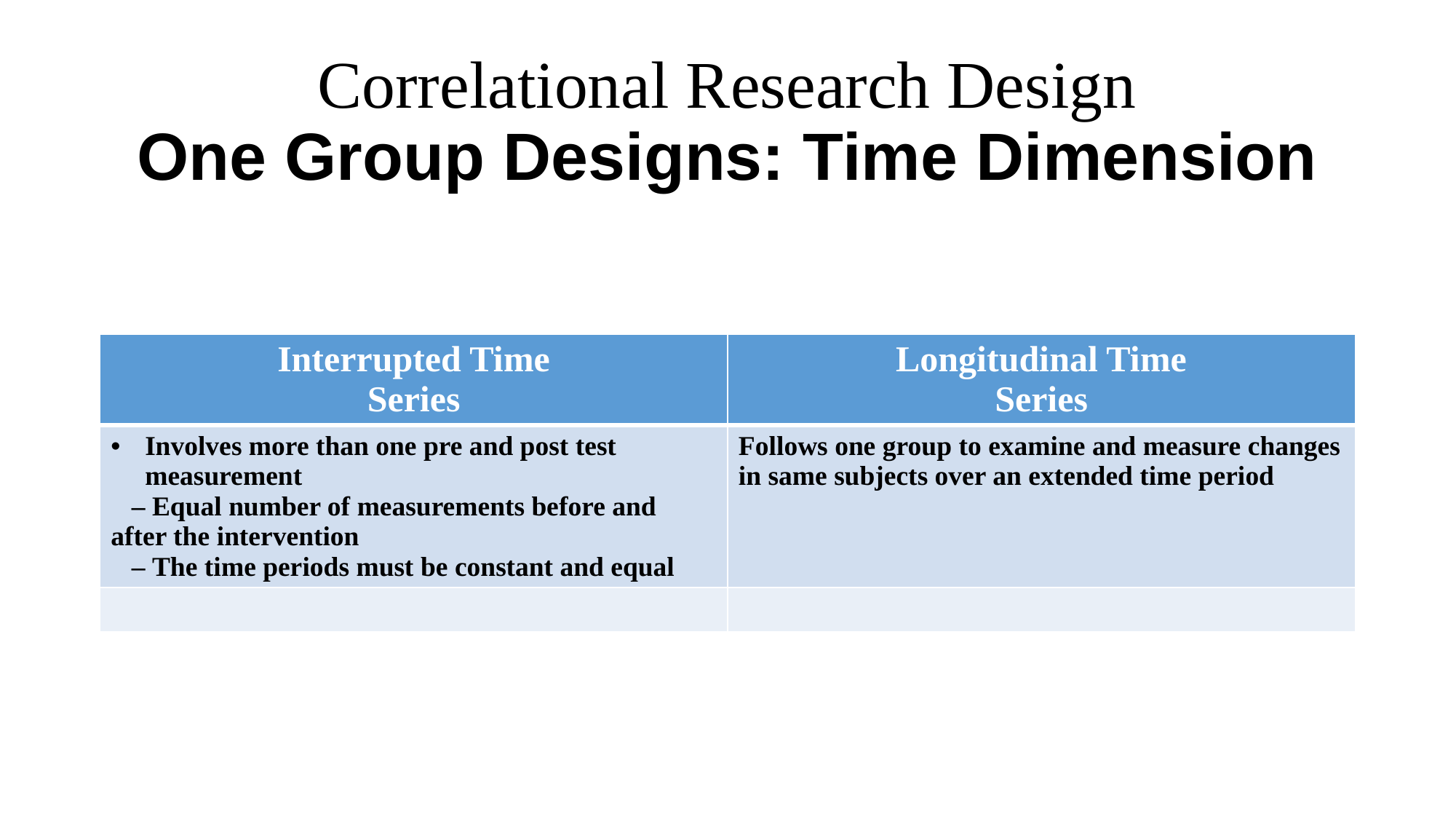

# Correlational Research Design One Group Designs: Time Dimension
| Interrupted Time Series | Longitudinal Time Series |
| --- | --- |
| Involves more than one pre and post test measurement – Equal number of measurements before and after the intervention – The time periods must be constant and equal | Follows one group to examine and measure changes in same subjects over an extended time period |
|  |  |